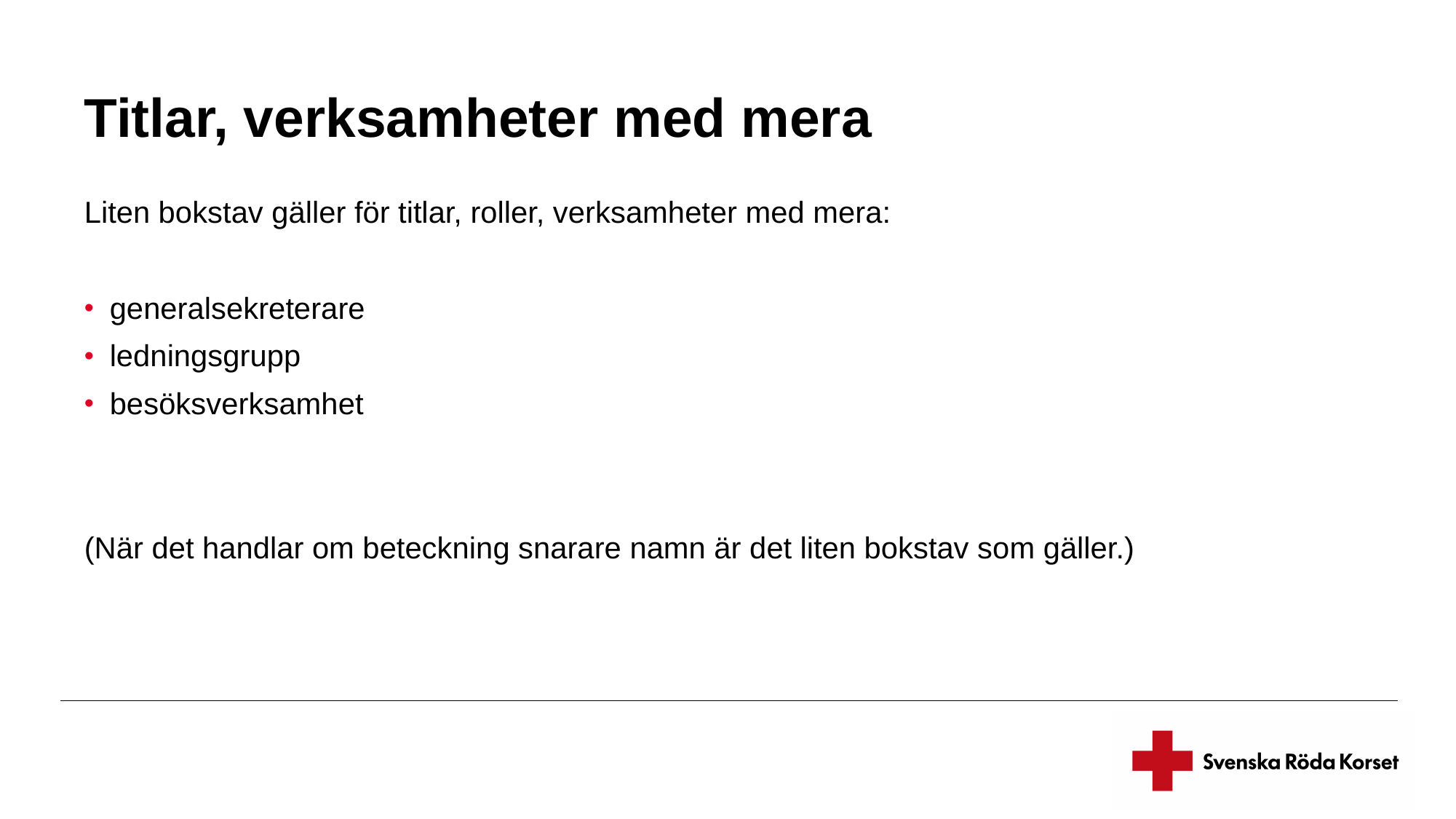

# Titlar, verksamheter med mera
Liten bokstav gäller för titlar, roller, verksamheter med mera:

 generalsekreterare
 ledningsgrupp
 besöksverksamhet

(När det handlar om beteckning snarare namn är det liten bokstav som gäller.)